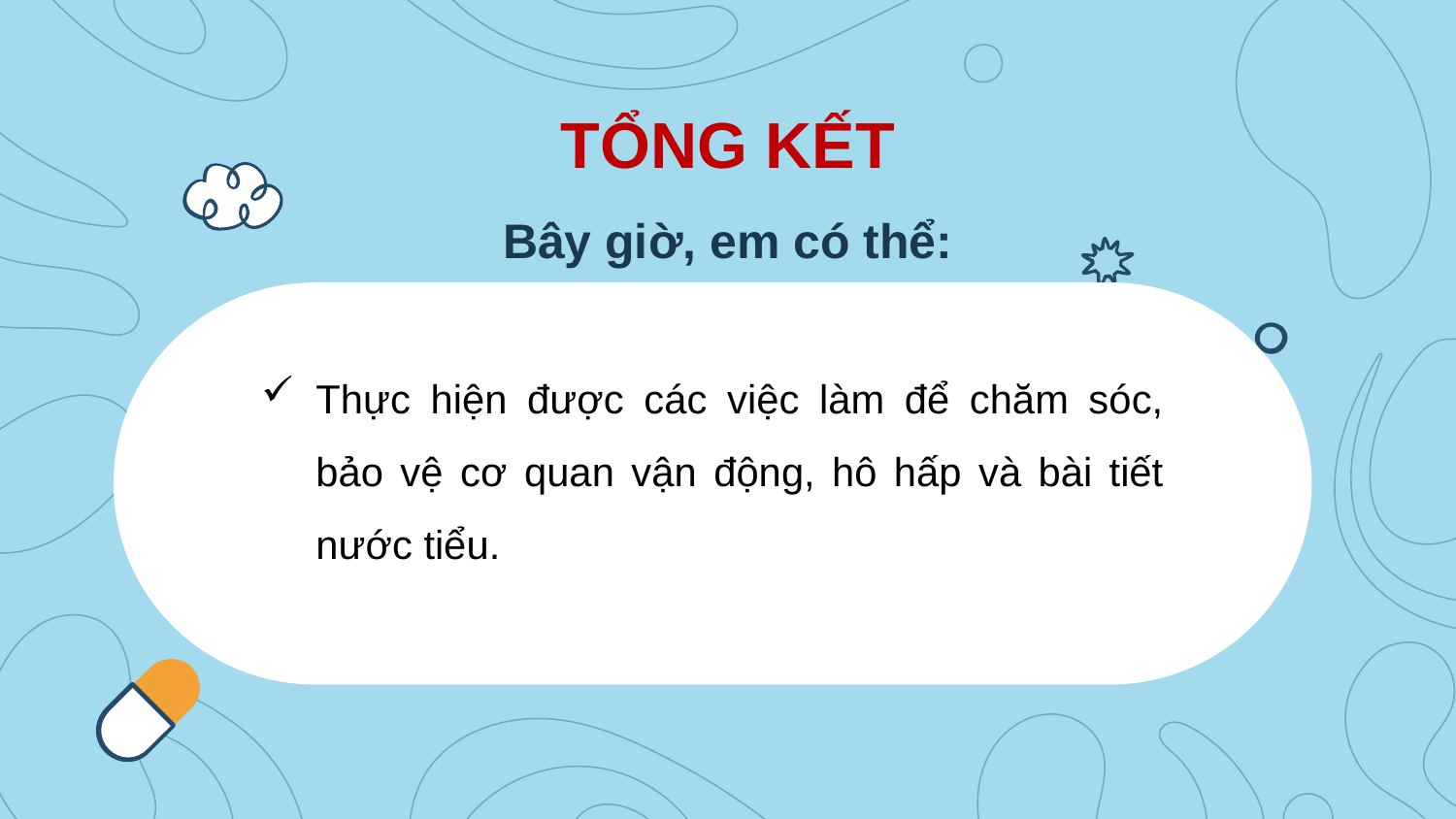

# TỔNG KẾT Bây giờ, em có thể:

Thực hiện được các việc làm để chăm sóc, bảo vệ cơ quan vận động, hô hấp và bài tiết nước tiểu.